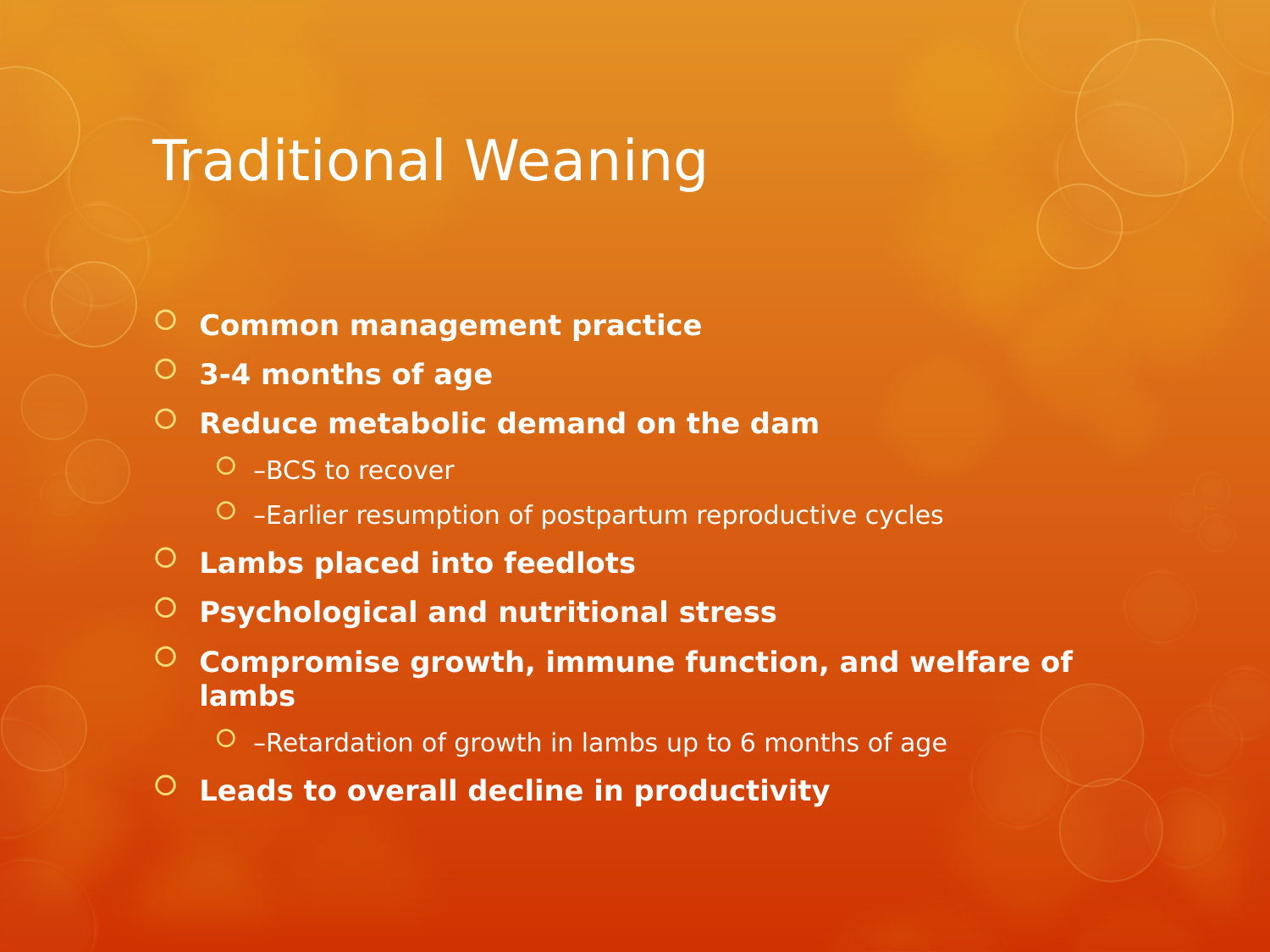

# Traditional Weaning

Common management practice
3-4 months of age
Reduce metabolic demand on the dam
–BCS to recover
–Earlier resumption of postpartum reproductive cycles
Lambs placed into feedlots
Psychological and nutritional stress
Compromise growth, immune function, and welfare of lambs
–Retardation of growth in lambs up to 6 months of age
Leads to overall decline in productivity